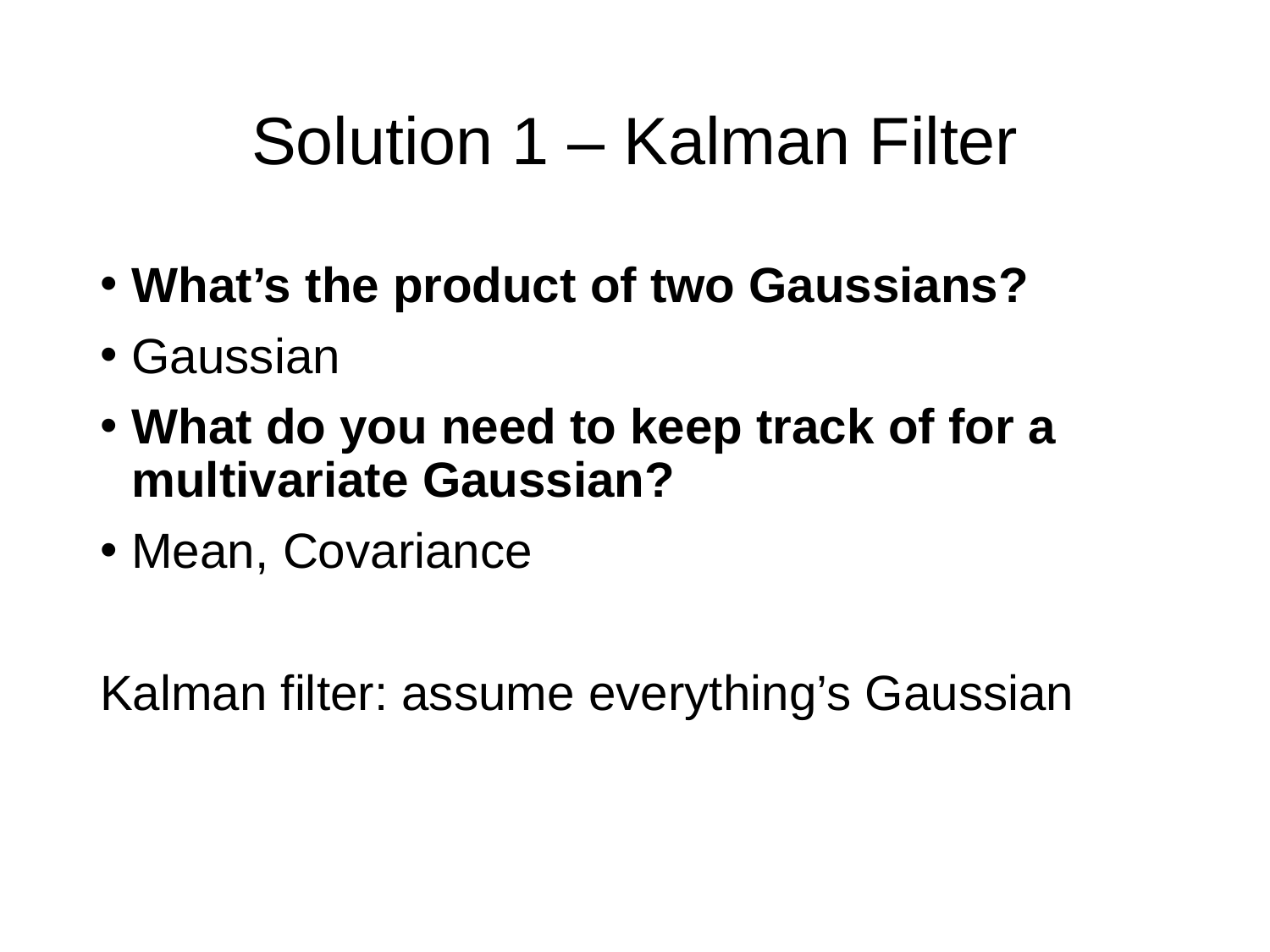

# Solution 1 – Kalman Filter
What’s the product of two Gaussians?
Gaussian
What do you need to keep track of for a multivariate Gaussian?
Mean, Covariance

Kalman filter: assume everything’s Gaussian